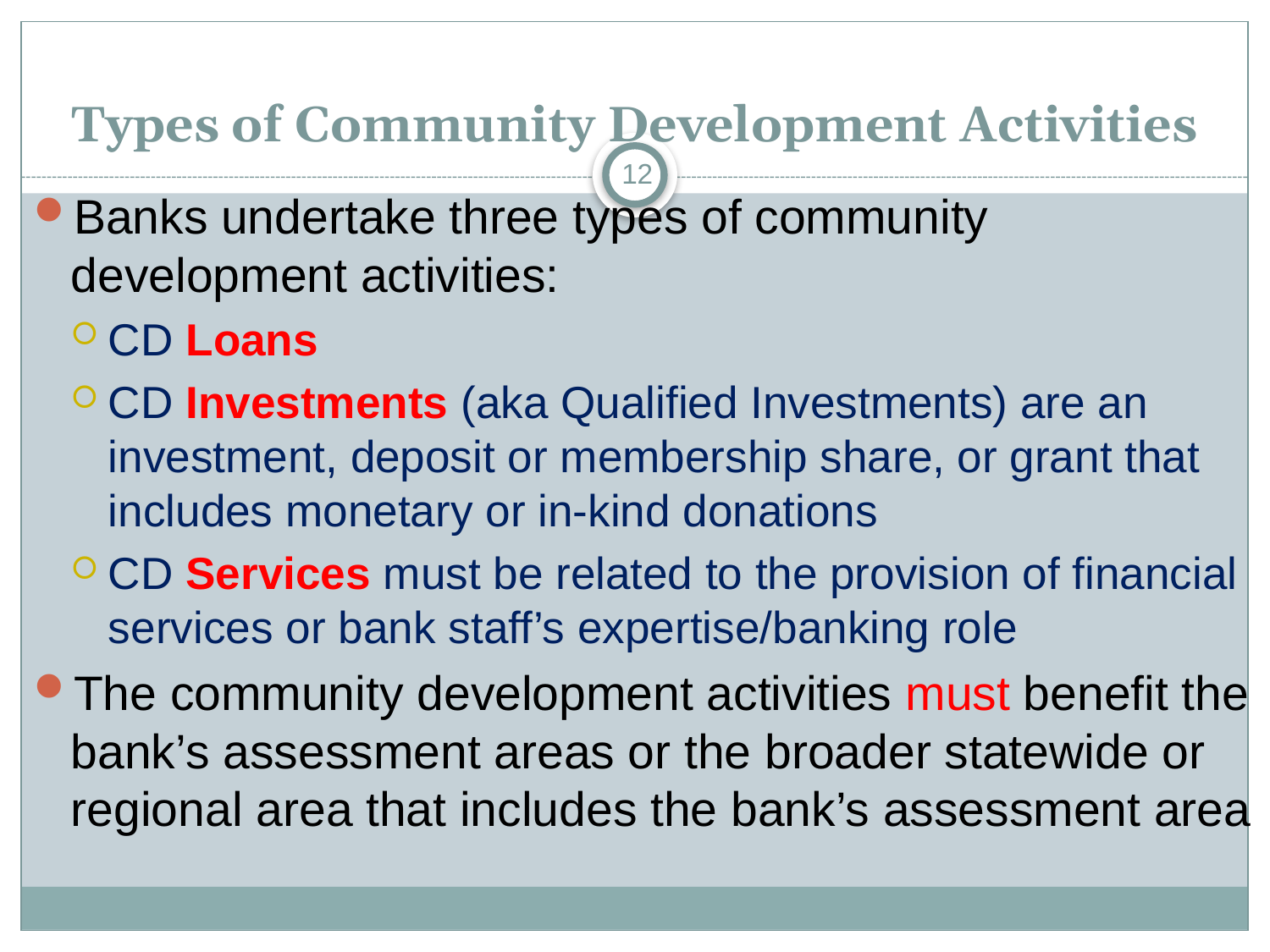

# Types of Community Development Activities
12
Banks undertake three types of community development activities:
CD Loans
CD Investments (aka Qualified Investments) are an investment, deposit or membership share, or grant that includes monetary or in-kind donations
CD Services must be related to the provision of financial services or bank staff’s expertise/banking role
The community development activities must benefit the bank’s assessment areas or the broader statewide or regional area that includes the bank’s assessment area